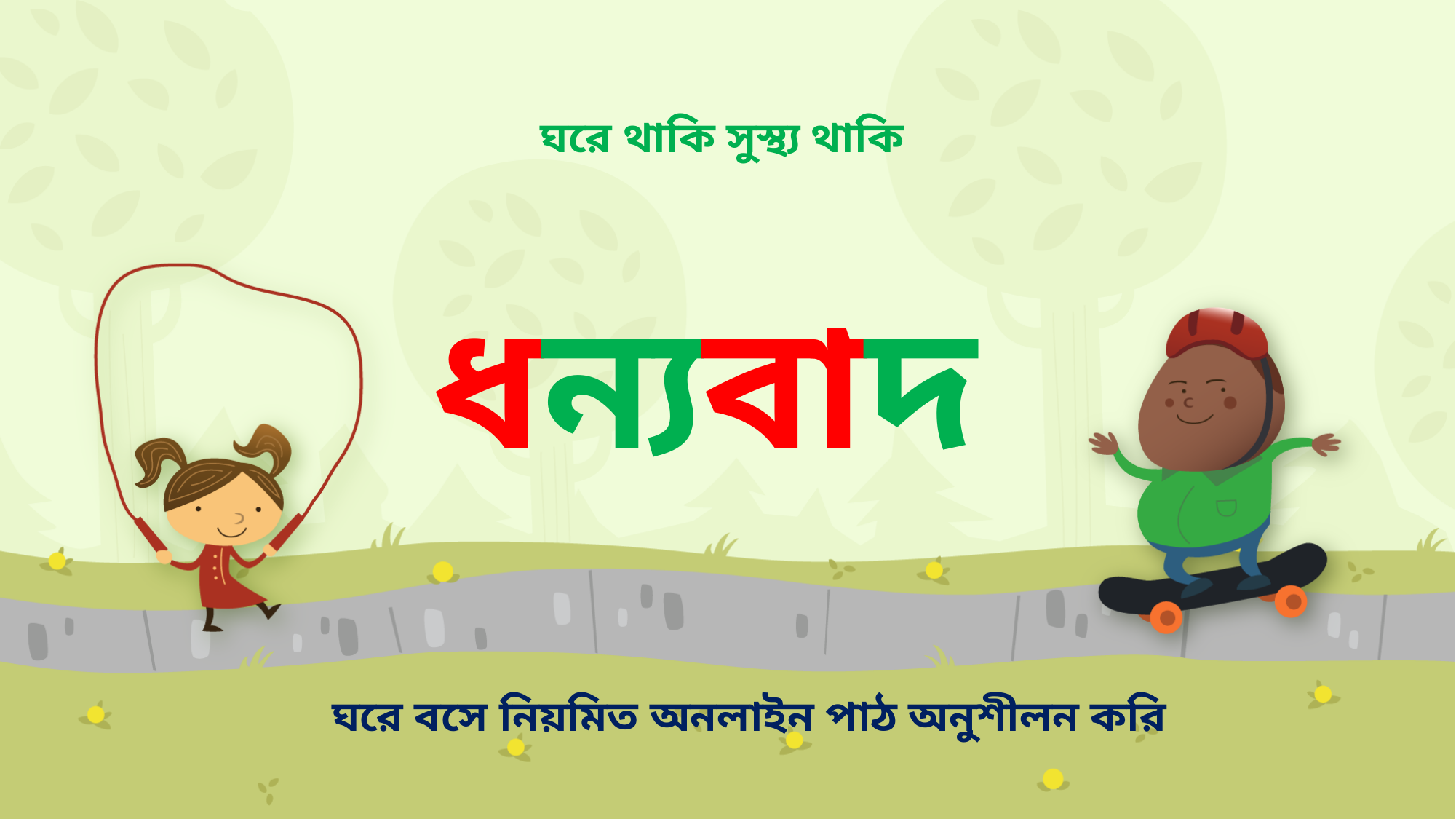

ঘরে থাকি সুস্থ্য থাকি
# ধন্যবাদ
ঘরে বসে নিয়মিত অনলাইন পাঠ অনুশীলন করি